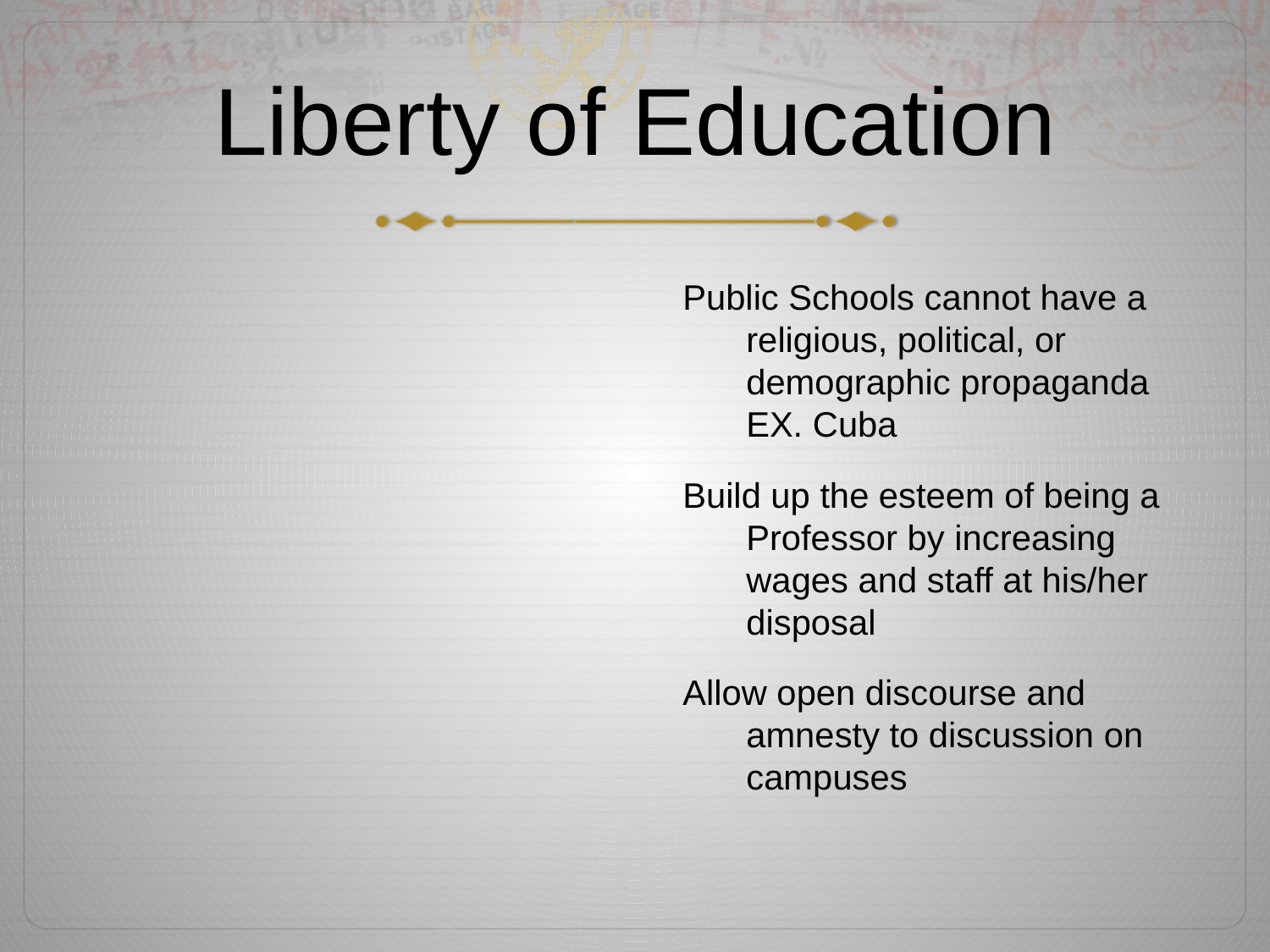

# Liberty of Education

Public Schools cannot have a religious, political, or demographic propaganda EX. Cuba
Build up the esteem of being a Professor by increasing wages and staff at his/her disposal
Allow open discourse and amnesty to discussion on campuses